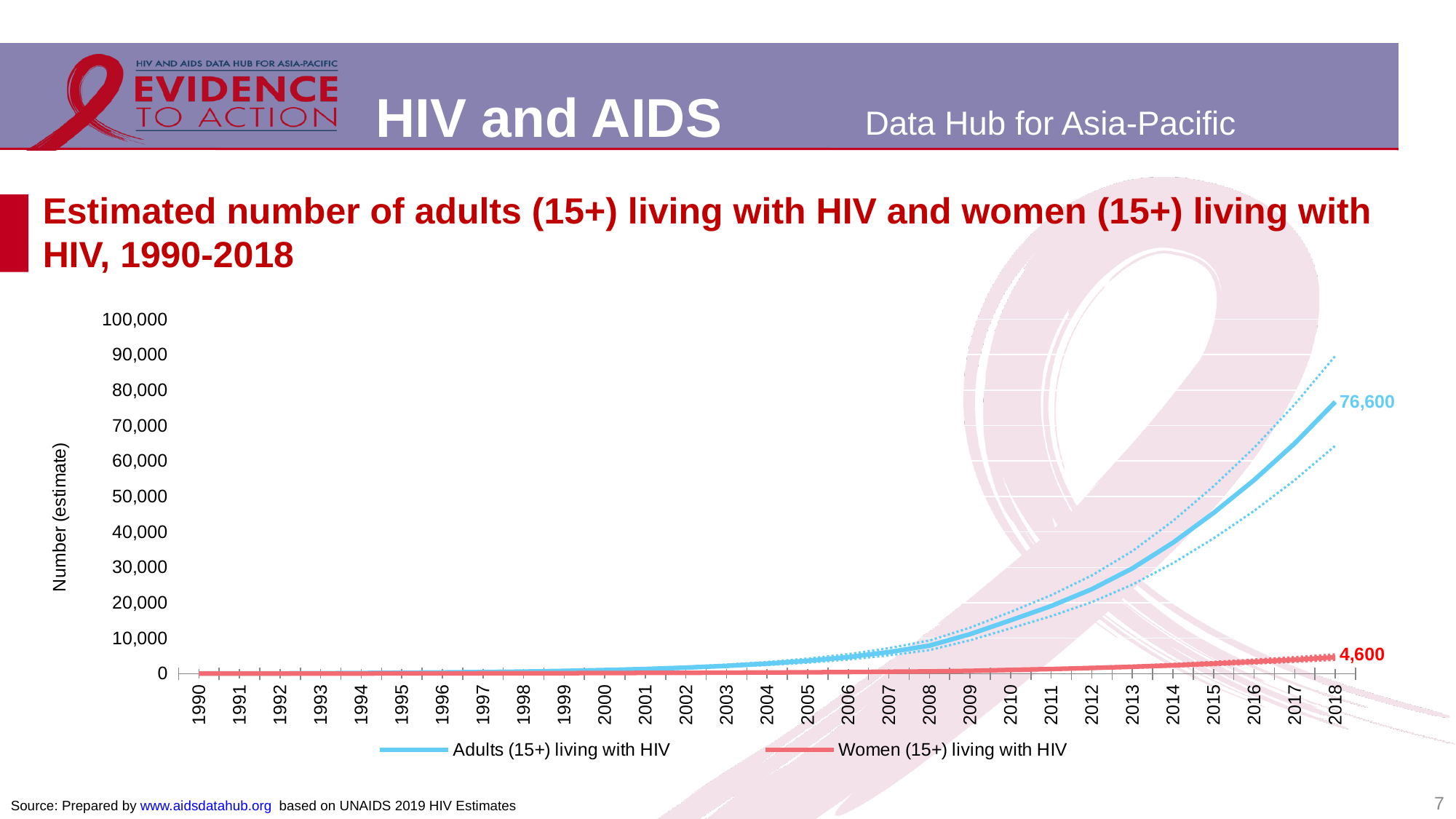

# Estimated number of adults (15+) living with HIV and women (15+) living with HIV, 1990-2018

### Chart

| Category | Adults (15+) living with HIV | Adults - Lower | Adults - Upper | Women (15+) living with HIV | Female - Lower |  Female - Upper |
|---|---|---|---|---|---|---|
| 1990 | 53.0 | 47.0 | 58.0 | 15.0 | 13.0 | 17.0 |
| 1991 | 72.0 | 65.0 | 80.0 | 21.0 | 18.0 | 23.0 |
| 1992 | 95.0 | 85.0 | 105.0 | 25.0 | 22.0 | 28.0 |
| 1993 | 133.0 | 118.0 | 147.0 | 33.0 | 29.0 | 36.0 |
| 1994 | 190.0 | 169.0 | 210.0 | 47.0 | 41.0 | 53.0 |
| 1995 | 267.0 | 237.0 | 296.0 | 61.0 | 54.0 | 68.0 |
| 1996 | 351.0 | 310.0 | 390.0 | 75.0 | 66.0 | 85.0 |
| 1997 | 463.0 | 409.0 | 516.0 | 98.0 | 86.0 | 112.0 |
| 1998 | 591.0 | 519.0 | 662.0 | 118.0 | 103.0 | 134.0 |
| 1999 | 779.0 | 682.0 | 877.0 | 142.0 | 124.0 | 163.0 |
| 2000 | 1028.0 | 897.0 | 1158.0 | 178.0 | 155.0 | 205.0 |
| 2001 | 1320.0 | 1145.0 | 1504.0 | 208.0 | 178.0 | 239.0 |
| 2002 | 1703.0 | 1474.0 | 1964.0 | 239.0 | 204.0 | 277.0 |
| 2003 | 2202.0 | 1913.0 | 2555.0 | 288.0 | 245.0 | 335.0 |
| 2004 | 2826.0 | 2436.0 | 3288.0 | 339.0 | 286.0 | 399.0 |
| 2005 | 3633.0 | 3100.0 | 4246.0 | 387.0 | 326.0 | 460.0 |
| 2006 | 4678.0 | 3976.0 | 5499.0 | 456.0 | 385.0 | 540.0 |
| 2007 | 6090.0 | 5158.0 | 7183.0 | 551.0 | 463.0 | 654.0 |
| 2008 | 7912.0 | 6649.0 | 9334.0 | 639.0 | 535.0 | 761.0 |
| 2009 | 11137.0 | 9415.0 | 12974.0 | 797.0 | 670.0 | 940.0 |
| 2010 | 15058.0 | 12796.0 | 17419.0 | 1060.0 | 901.0 | 1246.0 |
| 2011 | 19089.0 | 16219.0 | 22140.0 | 1307.0 | 1108.0 | 1528.0 |
| 2012 | 23832.0 | 20188.0 | 27702.0 | 1602.0 | 1361.0 | 1888.0 |
| 2013 | 29701.0 | 25121.0 | 34567.0 | 1939.0 | 1650.0 | 2271.0 |
| 2014 | 36957.0 | 31164.0 | 43100.0 | 2342.0 | 1984.0 | 2755.0 |
| 2015 | 45349.0 | 38173.0 | 52879.0 | 2828.0 | 2389.0 | 3318.0 |
| 2016 | 54630.0 | 45942.0 | 63752.0 | 3365.0 | 2857.0 | 3971.0 |
| 2017 | 64974.0 | 54636.0 | 75985.0 | 3953.0 | 3341.0 | 4669.0 |
| 2018 | 76701.0 | 64336.0 | 89674.0 | 4629.0 | 3904.0 | 5446.0 |
7
Source: Prepared by www.aidsdatahub.org  based on UNAIDS 2019 HIV Estimates